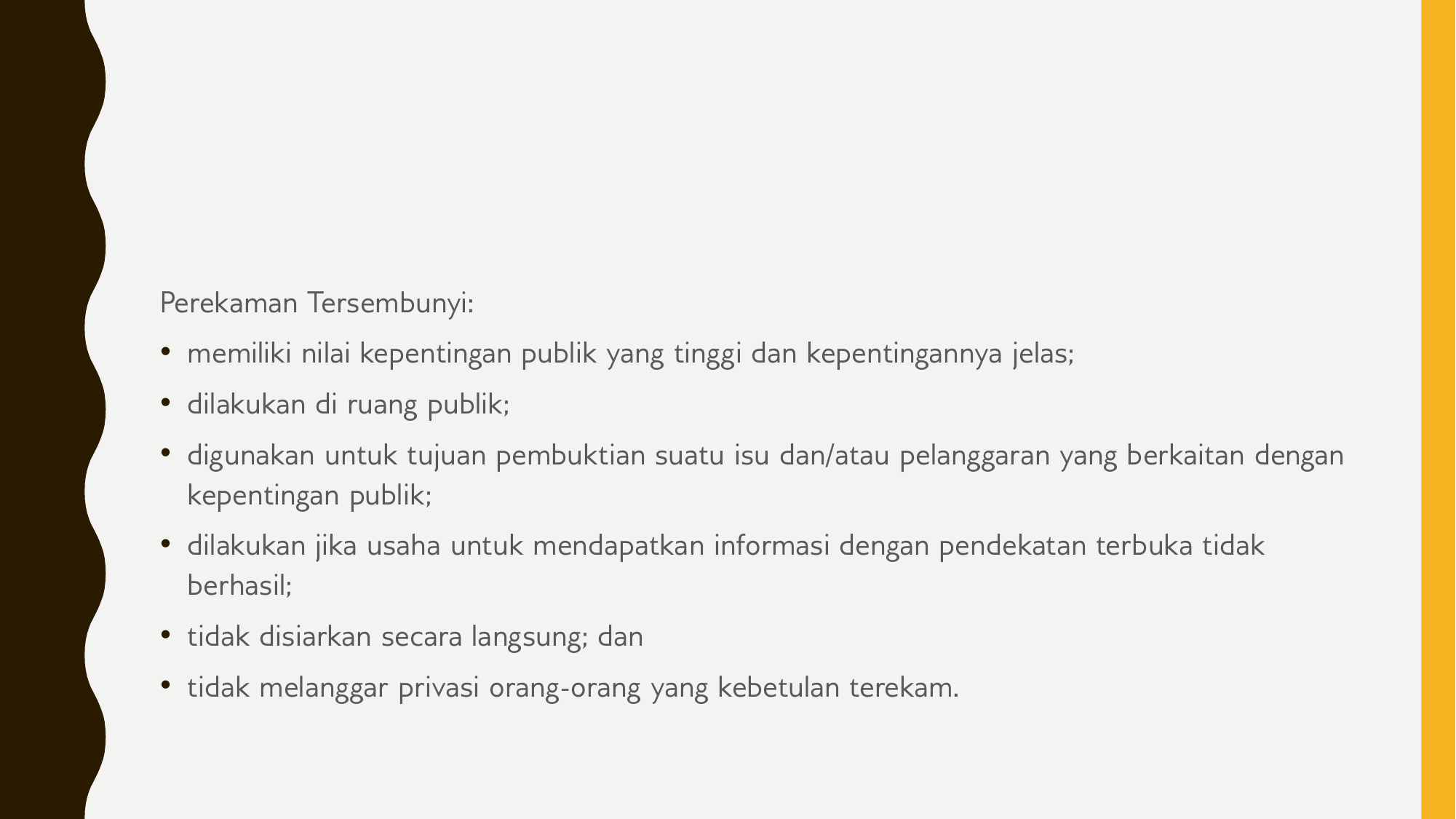

#
Perekaman Tersembunyi:
memiliki nilai kepentingan publik yang tinggi dan kepentingannya jelas;
dilakukan di ruang publik;
digunakan untuk tujuan pembuktian suatu isu dan/atau pelanggaran yang berkaitan dengan kepentingan publik;
dilakukan jika usaha untuk mendapatkan informasi dengan pendekatan terbuka tidak berhasil;
tidak disiarkan secara langsung; dan
tidak melanggar privasi orang-orang yang kebetulan terekam.